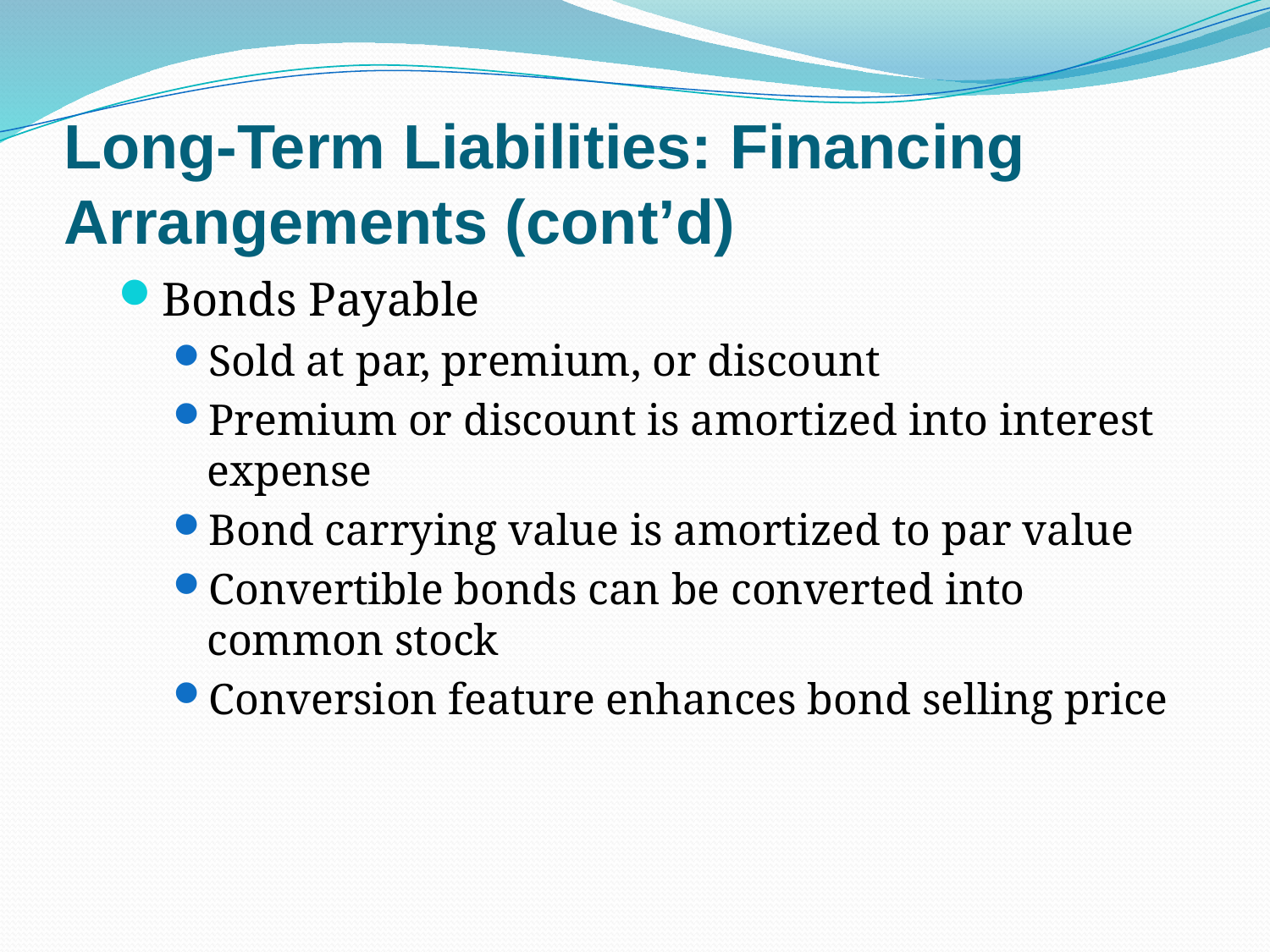

# Long-Term Liabilities: Financing Arrangements (cont’d)
Bonds Payable
Sold at par, premium, or discount
Premium or discount is amortized into interest expense
Bond carrying value is amortized to par value
Convertible bonds can be converted into common stock
Conversion feature enhances bond selling price